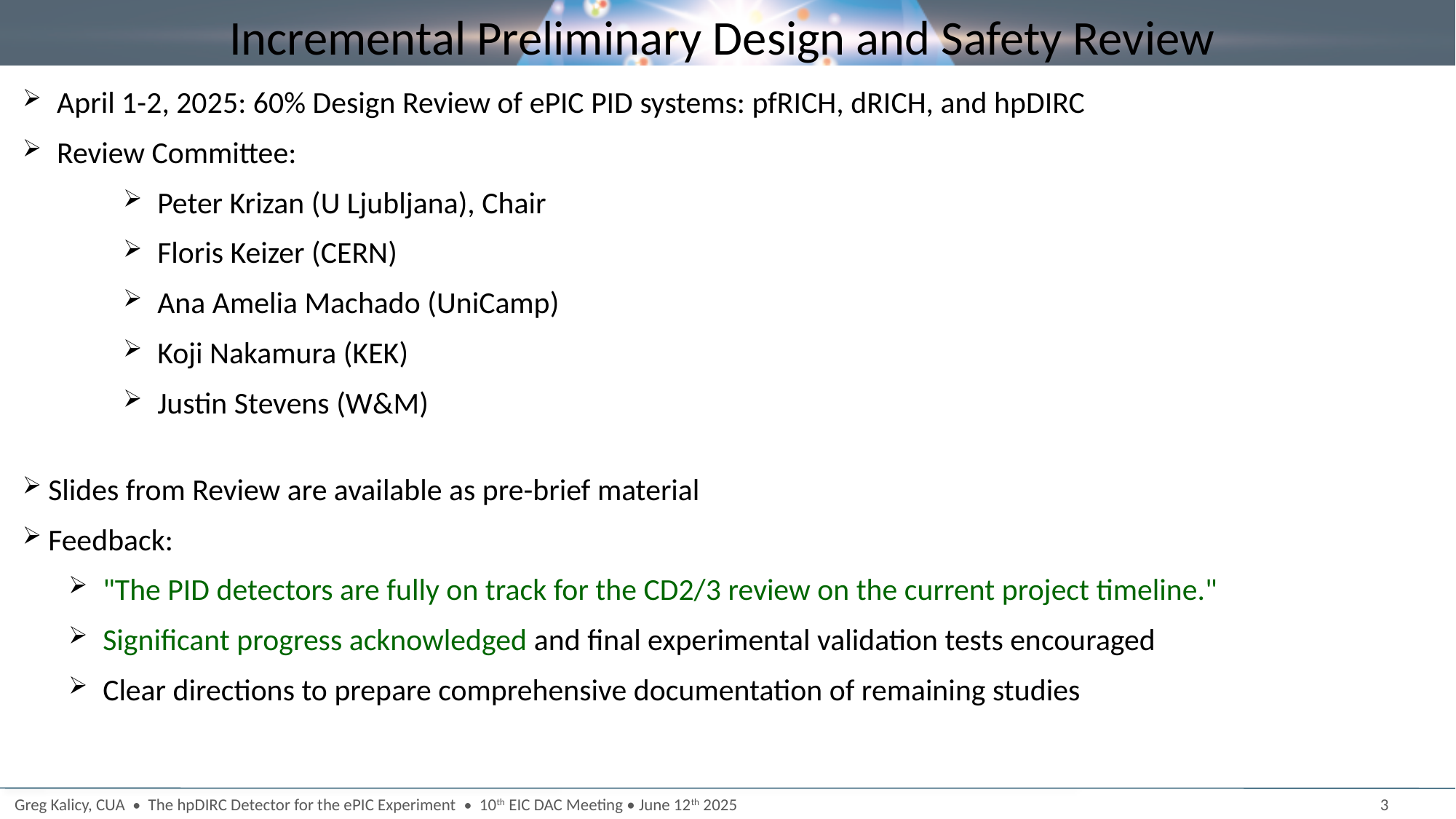

Incremental Preliminary Design and Safety Review
April 1-2, 2025: 60% Design Review of ePIC PID systems: pfRICH, dRICH, and hpDIRC
Review Committee:
Peter Krizan (U Ljubljana), Chair
Floris Keizer (CERN)
Ana Amelia Machado (UniCamp)
Koji Nakamura (KEK)
Justin Stevens (W&M)
Slides from Review are available as pre-brief material
Feedback:
"The PID detectors are fully on track for the CD2/3 review on the current project timeline."
Significant progress acknowledged and final experimental validation tests encouraged
Clear directions to prepare comprehensive documentation of remaining studies